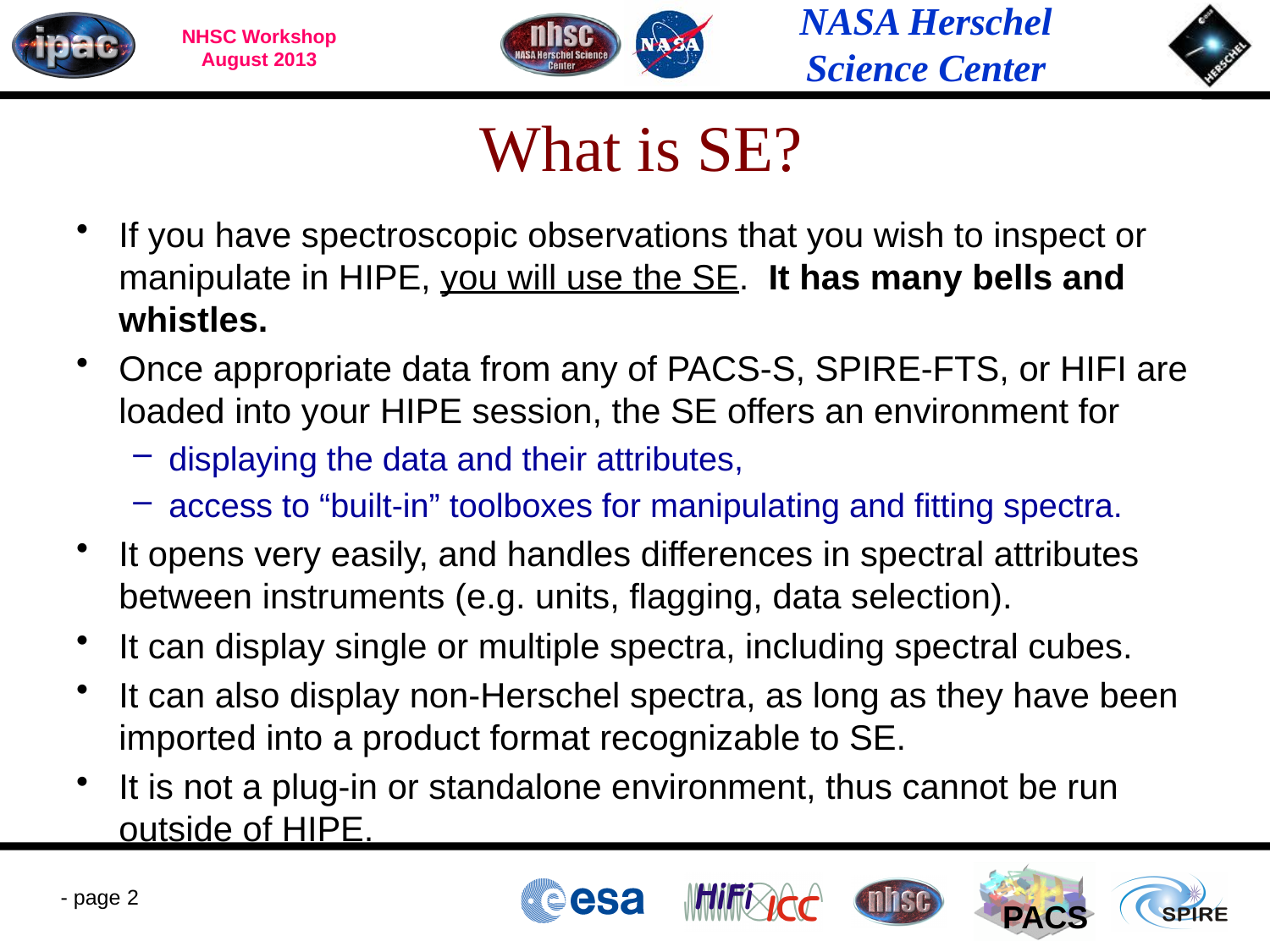

# What is SE?
If you have spectroscopic observations that you wish to inspect or manipulate in HIPE, you will use the SE.  It has many bells and whistles.
Once appropriate data from any of PACS-S, SPIRE-FTS, or HIFI are loaded into your HIPE session, the SE offers an environment for
displaying the data and their attributes,
access to “built-in” toolboxes for manipulating and fitting spectra.
It opens very easily, and handles differences in spectral attributes between instruments (e.g. units, flagging, data selection).
It can display single or multiple spectra, including spectral cubes.
It can also display non-Herschel spectra, as long as they have been imported into a product format recognizable to SE.
It is not a plug-in or standalone environment, thus cannot be run outside of HIPE.